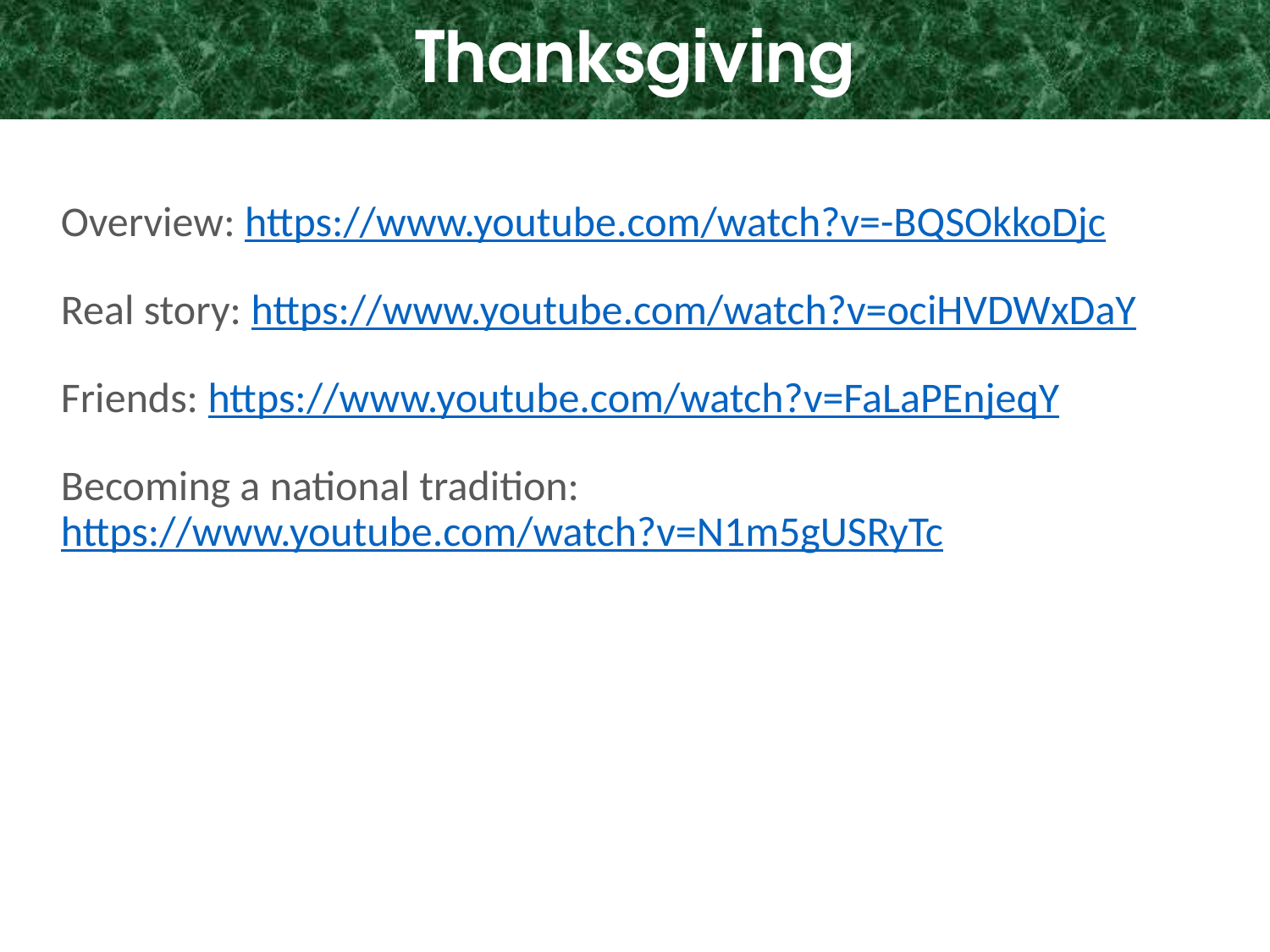

Thanksgiving
Overview: https://www.youtube.com/watch?v=-BQSOkkoDjc
Real story: https://www.youtube.com/watch?v=ociHVDWxDaY
Friends: https://www.youtube.com/watch?v=FaLaPEnjeqY
Becoming a national tradition: https://www.youtube.com/watch?v=N1m5gUSRyTc